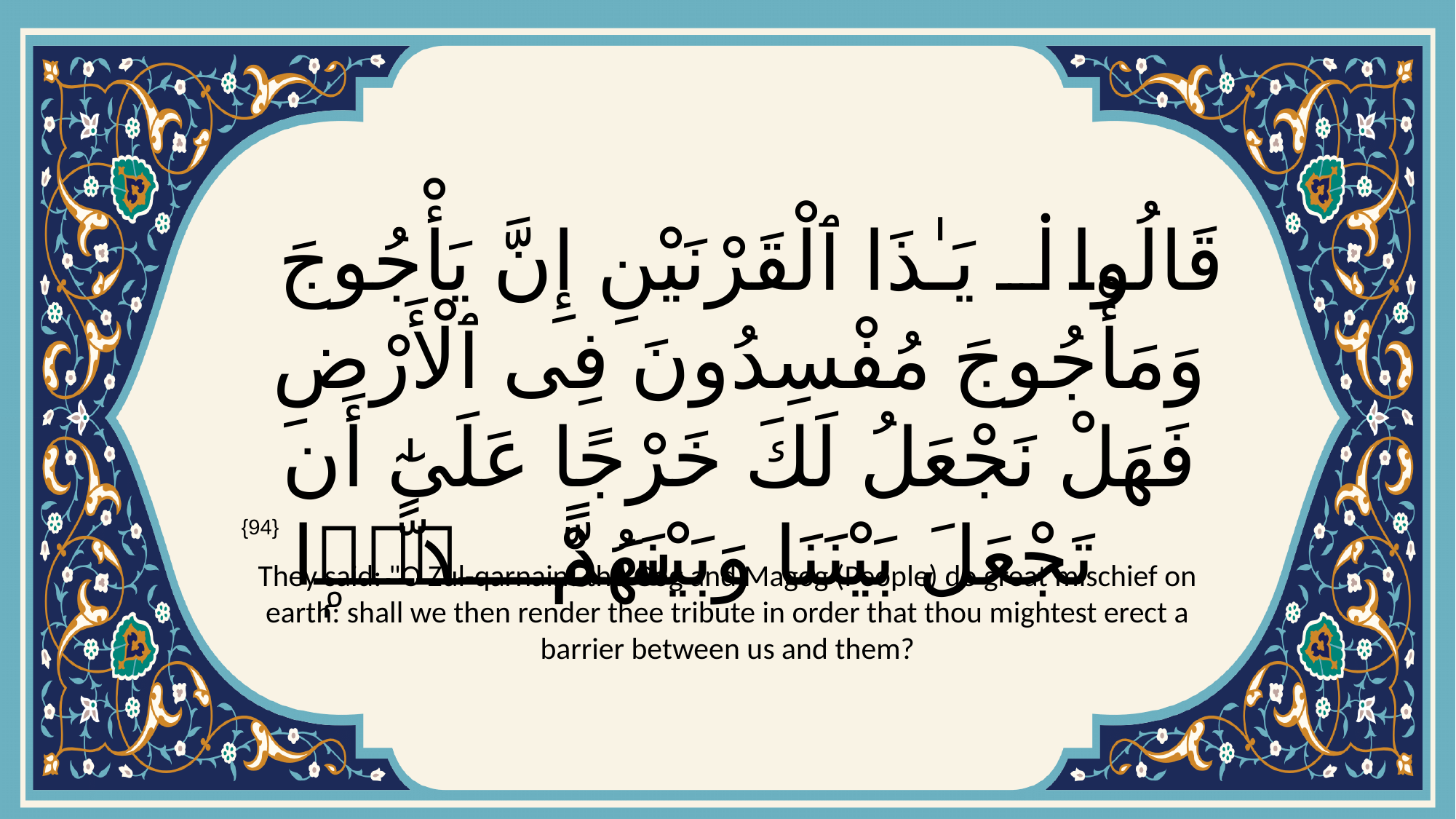

# قَالُوا۟ يَـٰذَا ٱلْقَرْنَيْنِ إِنَّ يَأْجُوجَ وَمَأْجُوجَ مُفْسِدُونَ فِى ٱلْأَرْضِ فَهَلْ نَجْعَلُ لَكَ خَرْجًا عَلَىٰٓ أَن تَجْعَلَ بَيْنَنَا وَبَيْنَهُمْ سَدًّۭا
{94}
They said: "O Zul-qarnain! the Gog and Magog (People) do great mischief on earth: shall we then render thee tribute in order that thou mightest erect a barrier between us and them?